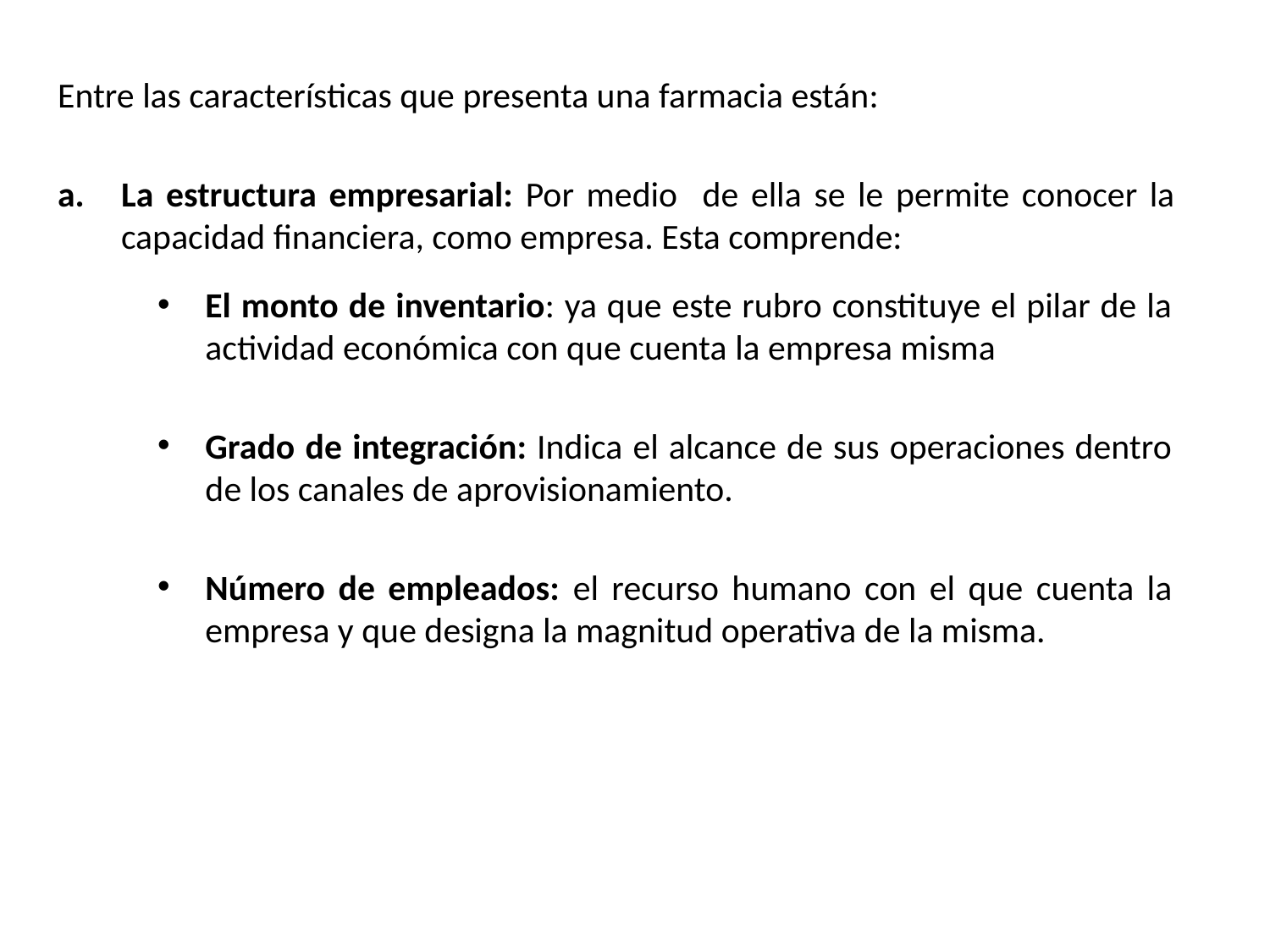

Entre las características que presenta una farmacia están:

La estructura empresarial: Por medio  de ella se le permite conocer la capacidad financiera, como empresa. Esta comprende:
El monto de inventario: ya que este rubro constituye el pilar de la actividad económica con que cuenta la empresa misma

Grado de integración: Indica el alcance de sus operaciones dentro de los canales de aprovisionamiento.

Número de empleados: el recurso humano con el que cuenta la empresa y que designa la magnitud operativa de la misma.